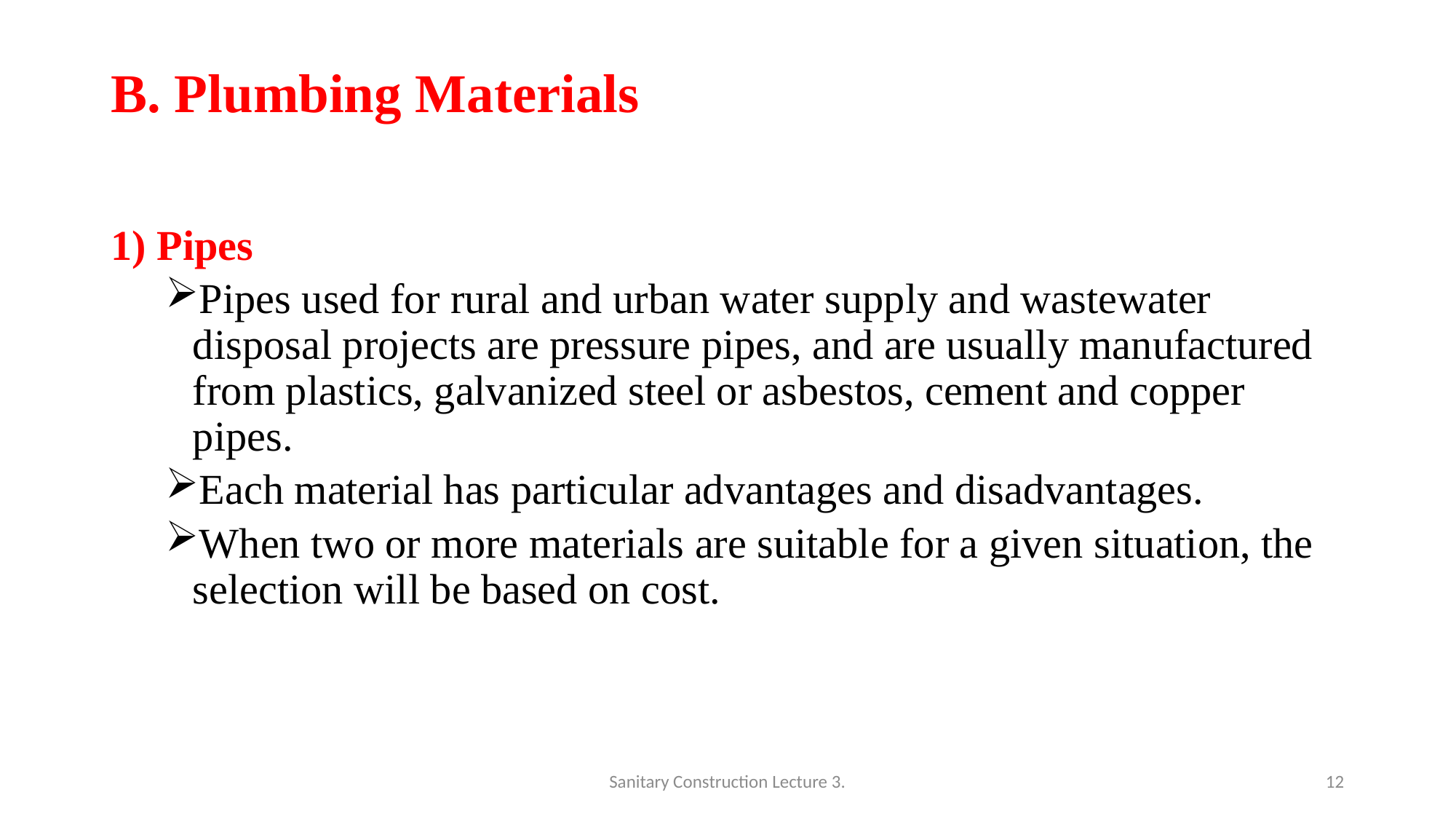

# B. Plumbing Materials
1) Pipes
Pipes used for rural and urban water supply and wastewater disposal projects are pressure pipes, and are usually manufactured from plastics, galvanized steel or asbestos, cement and copper pipes.
Each material has particular advantages and disadvantages.
When two or more materials are suitable for a given situation, the selection will be based on cost.
Sanitary Construction Lecture 3.
12